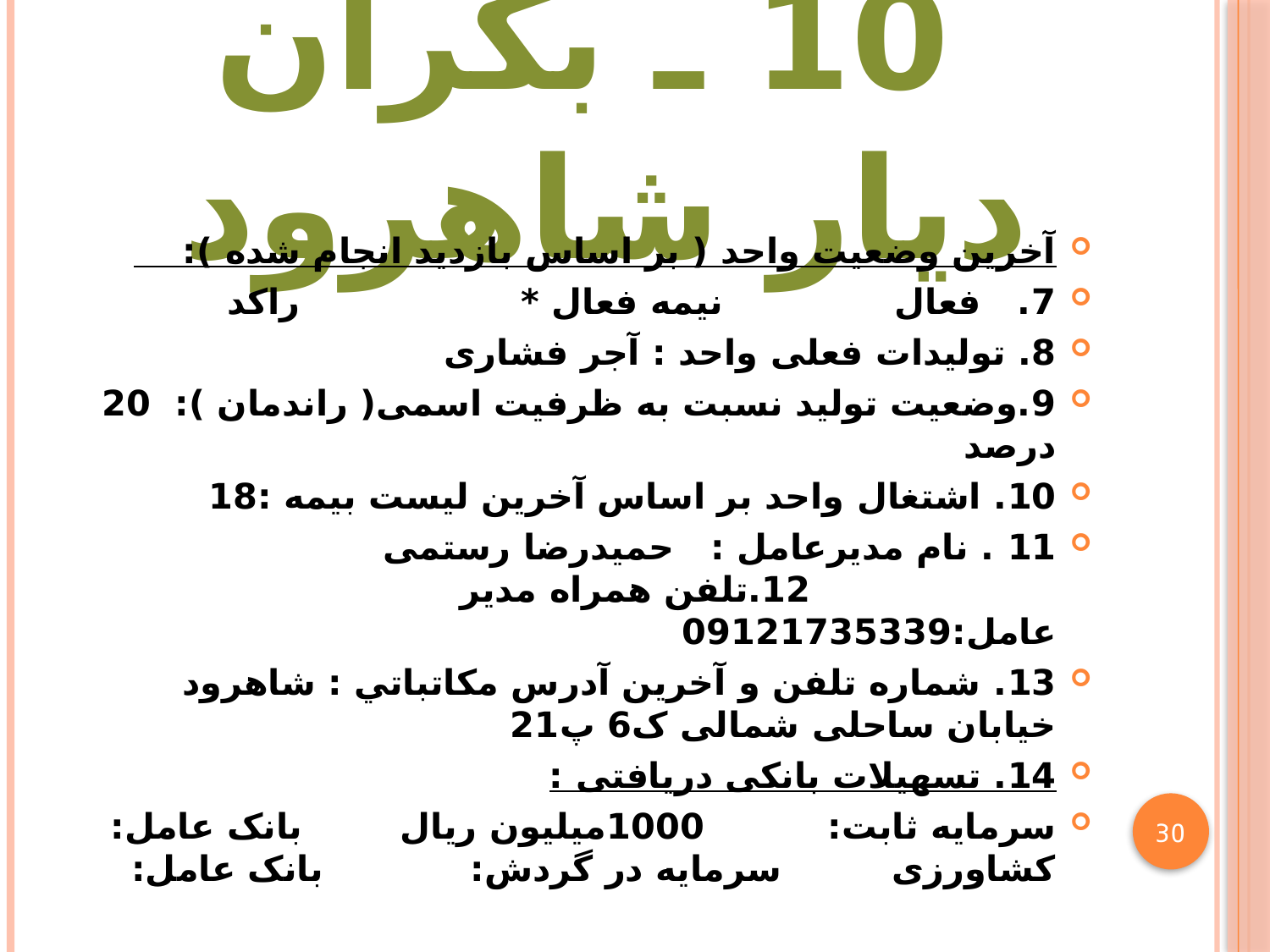

# 10 ـ بکران دیار شاهرود
آخرین وضعیت واحد ( بر اساس بازدید انجام شده ):
7.   فعال              نیمه فعال *                  راکد
8. توليدات فعلی واحد : آجر فشاری
9.وضعیت تولید نسبت به ظرفیت اسمی( راندمان ):  20 درصد
10. اشتغال واحد بر اساس آخرين ليست بيمه :18
11 . نام مديرعامل :   حمیدرضا رستمی                                              12.تلفن همراه مدیر عامل:09121735339
13. شماره تلفن و آخرين آدرس مكاتباتي : شاهرود خیابان ساحلی شمالی ک6 پ21
14. تسهیلات بانکی دریافتی :
سرمایه ثابت:          1000میلیون ریال        بانک عامل:  کشاورزی         سرمایه در گردش:            بانک عامل:
30